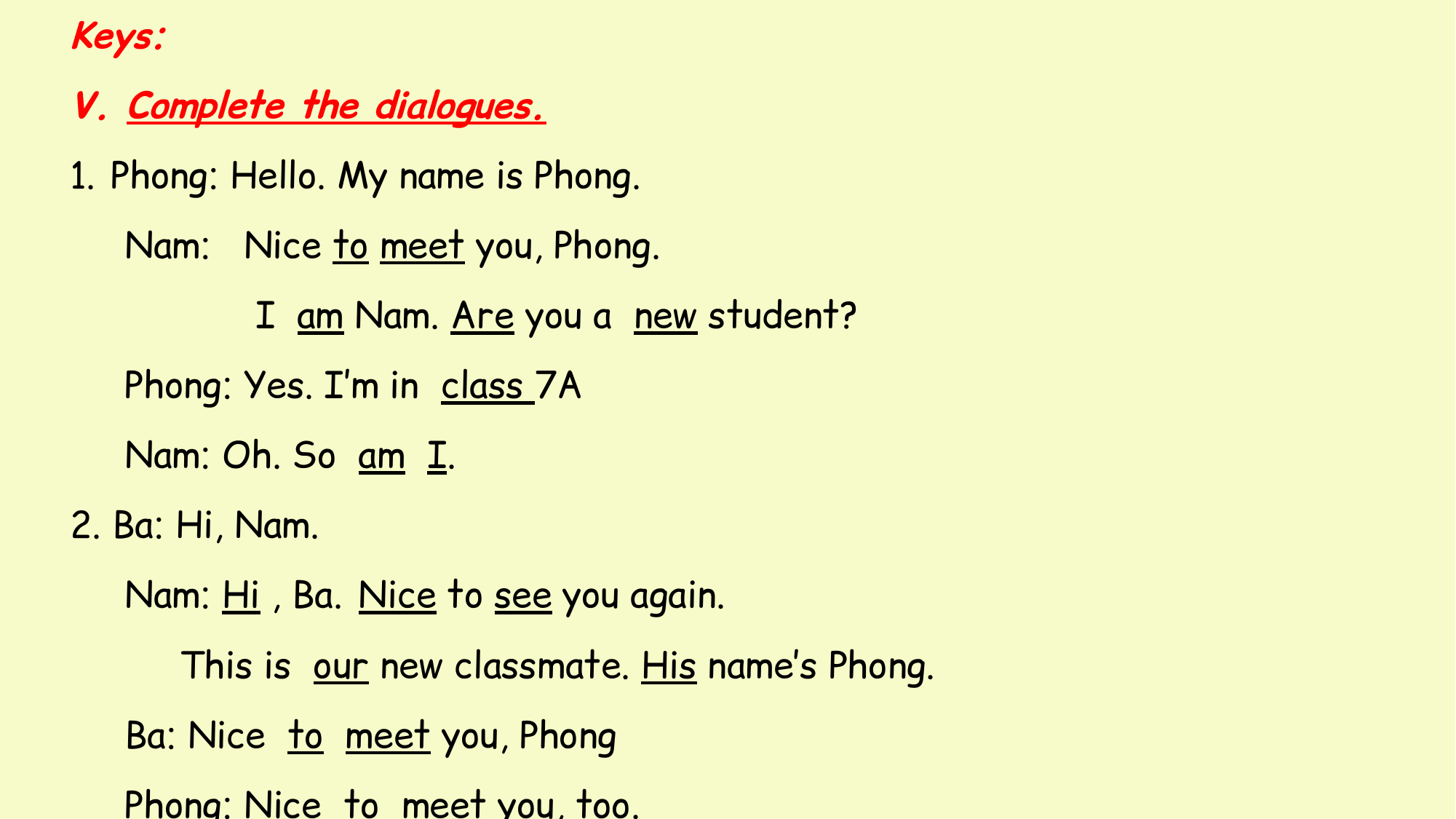

Keys:
V. Complete the dialogues.
Phong: Hello. My name is Phong.
Nam:   Nice to meet you, Phong.
            I  am Nam. Are you a  new student?
Phong: Yes. I’m in  class 7A
Nam: Oh. So  am  I.
2. Ba: Hi, Nam.
Nam: Hi , Ba. Nice to see you again.
	This is  our new classmate. His name’s Phong.
Ba: Nice  to  meet you, Phong
Phong: Nice  to  meet you, too.